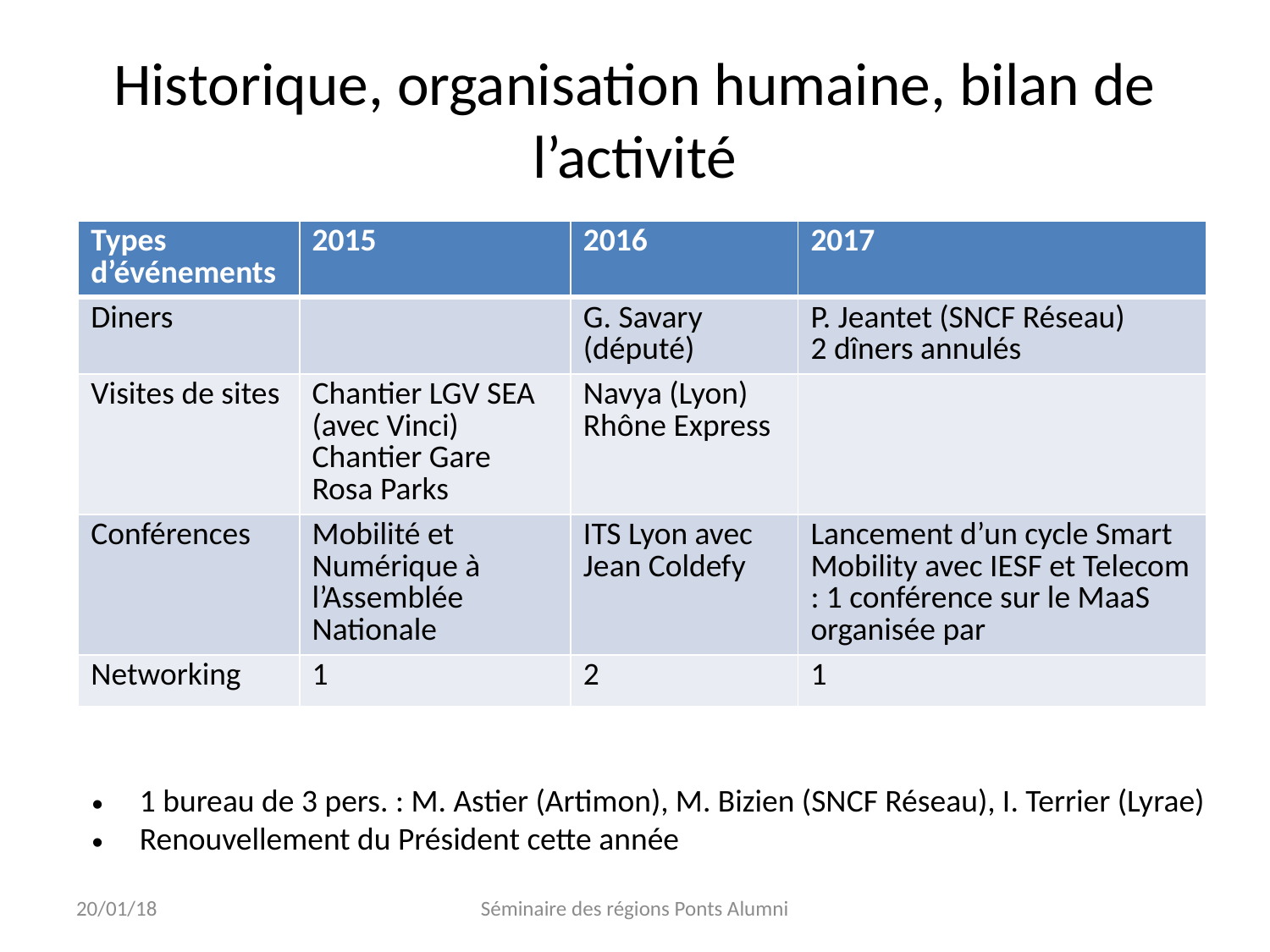

# Historique, organisation humaine, bilan de l’activité
| Types d’événements | 2015 | 2016 | 2017 |
| --- | --- | --- | --- |
| Diners |  | G. Savary (député) | P. Jeantet (SNCF Réseau) 2 dîners annulés |
| Visites de sites | Chantier LGV SEA (avec Vinci) Chantier Gare Rosa Parks | Navya (Lyon) Rhône Express |  |
| Conférences | Mobilité et Numérique à l’Assemblée Nationale | ITS Lyon avec Jean Coldefy | Lancement d’un cycle Smart Mobility avec IESF et Telecom : 1 conférence sur le MaaS organisée par |
| Networking | 1 | 2 | 1 |
1 bureau de 3 pers. : M. Astier (Artimon), M. Bizien (SNCF Réseau), I. Terrier (Lyrae)
Renouvellement du Président cette année
20/01/18
Séminaire des régions Ponts Alumni